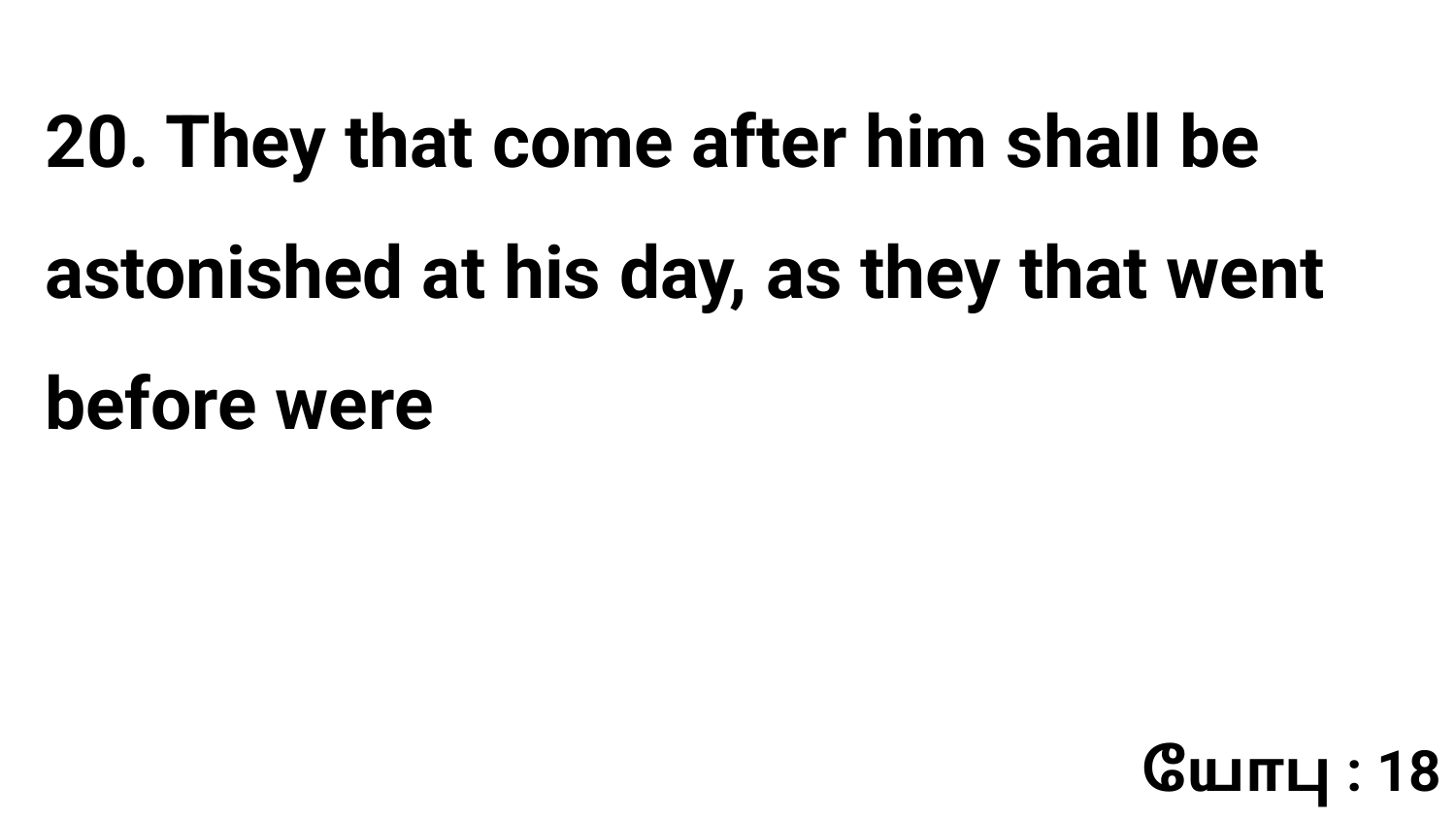

20. They that come after him shall be astonished at his day, as they that went before were
யோபு : 18